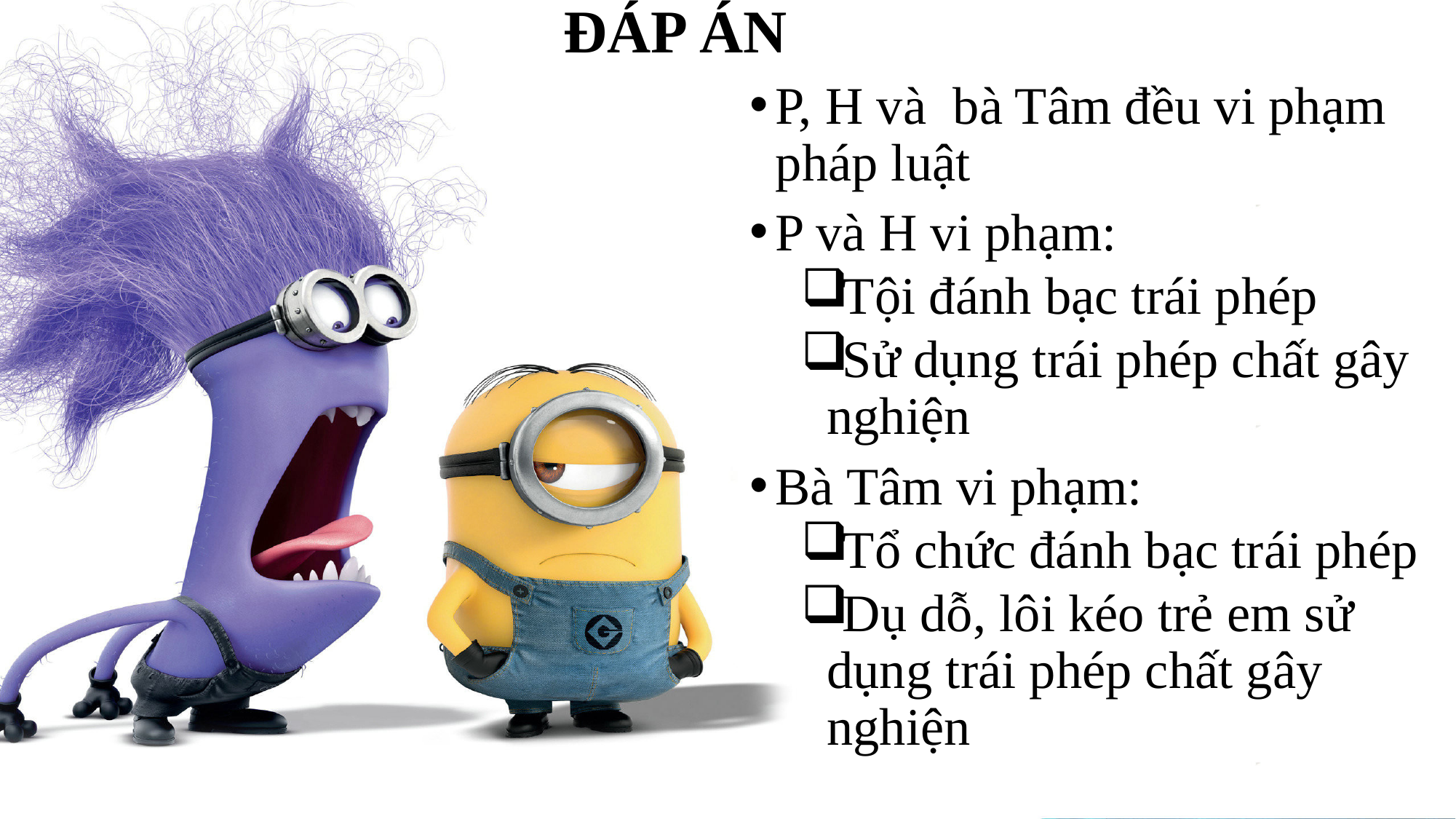

# ĐÁP ÁN
P, H và  bà Tâm đều vi phạm pháp luật
P và H vi phạm:
Tội đánh bạc trái phép
Sử dụng trái phép chất gây nghiện
Bà Tâm vi phạm:
Tổ chức đánh bạc trái phép
Dụ dỗ, lôi kéo trẻ em sử dụng trái phép chất gây nghiện